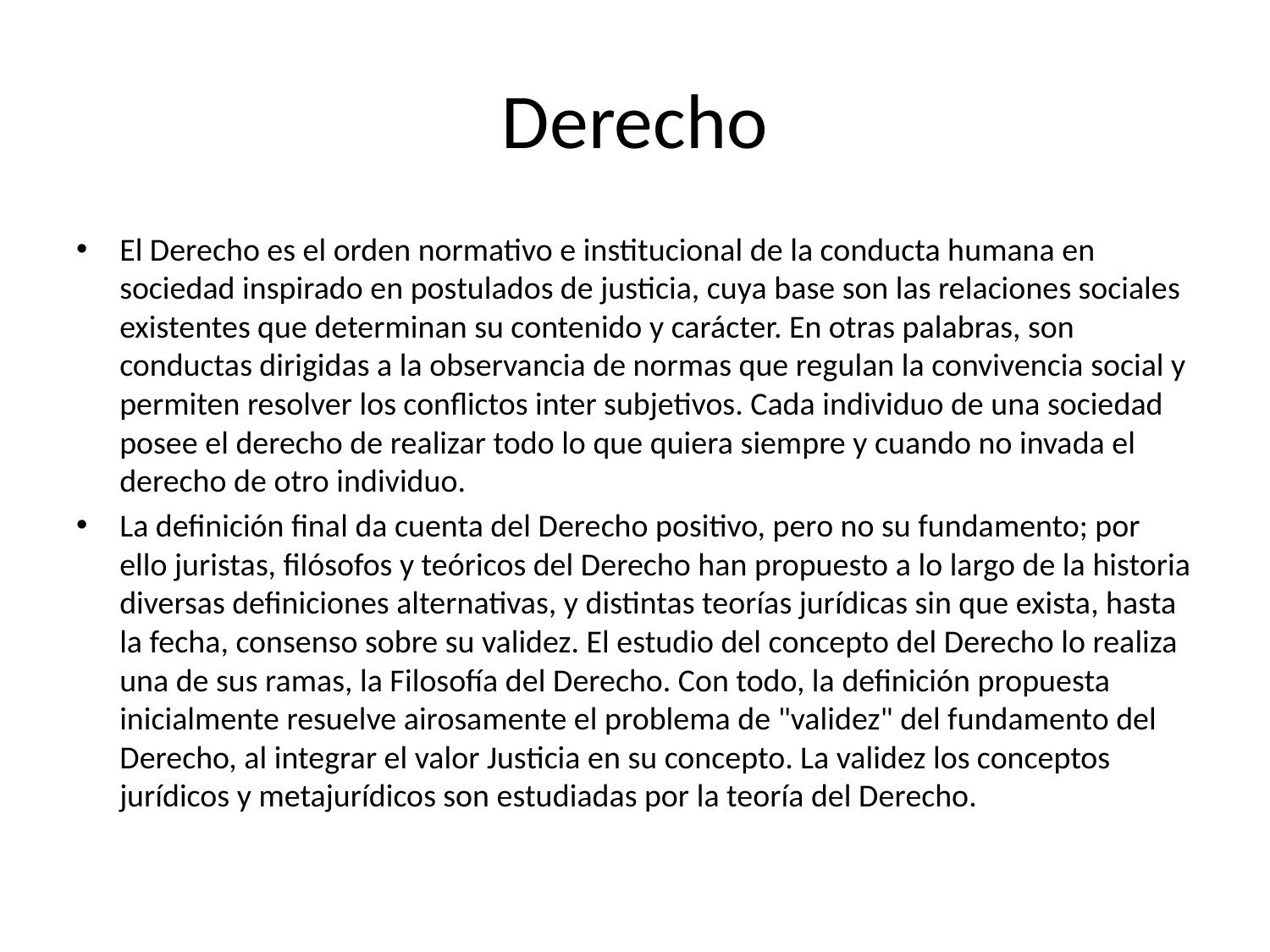

# Derecho
El Derecho es el orden normativo e institucional de la conducta humana en sociedad inspirado en postulados de justicia, cuya base son las relaciones sociales existentes que determinan su contenido y carácter. En otras palabras, son conductas dirigidas a la observancia de normas que regulan la convivencia social y permiten resolver los conflictos inter subjetivos. Cada individuo de una sociedad posee el derecho de realizar todo lo que quiera siempre y cuando no invada el derecho de otro individuo.
La definición final da cuenta del Derecho positivo, pero no su fundamento; por ello juristas, filósofos y teóricos del Derecho han propuesto a lo largo de la historia diversas definiciones alternativas, y distintas teorías jurídicas sin que exista, hasta la fecha, consenso sobre su validez. El estudio del concepto del Derecho lo realiza una de sus ramas, la Filosofía del Derecho. Con todo, la definición propuesta inicialmente resuelve airosamente el problema de "validez" del fundamento del Derecho, al integrar el valor Justicia en su concepto. La validez los conceptos jurídicos y metajurídicos son estudiadas por la teoría del Derecho.